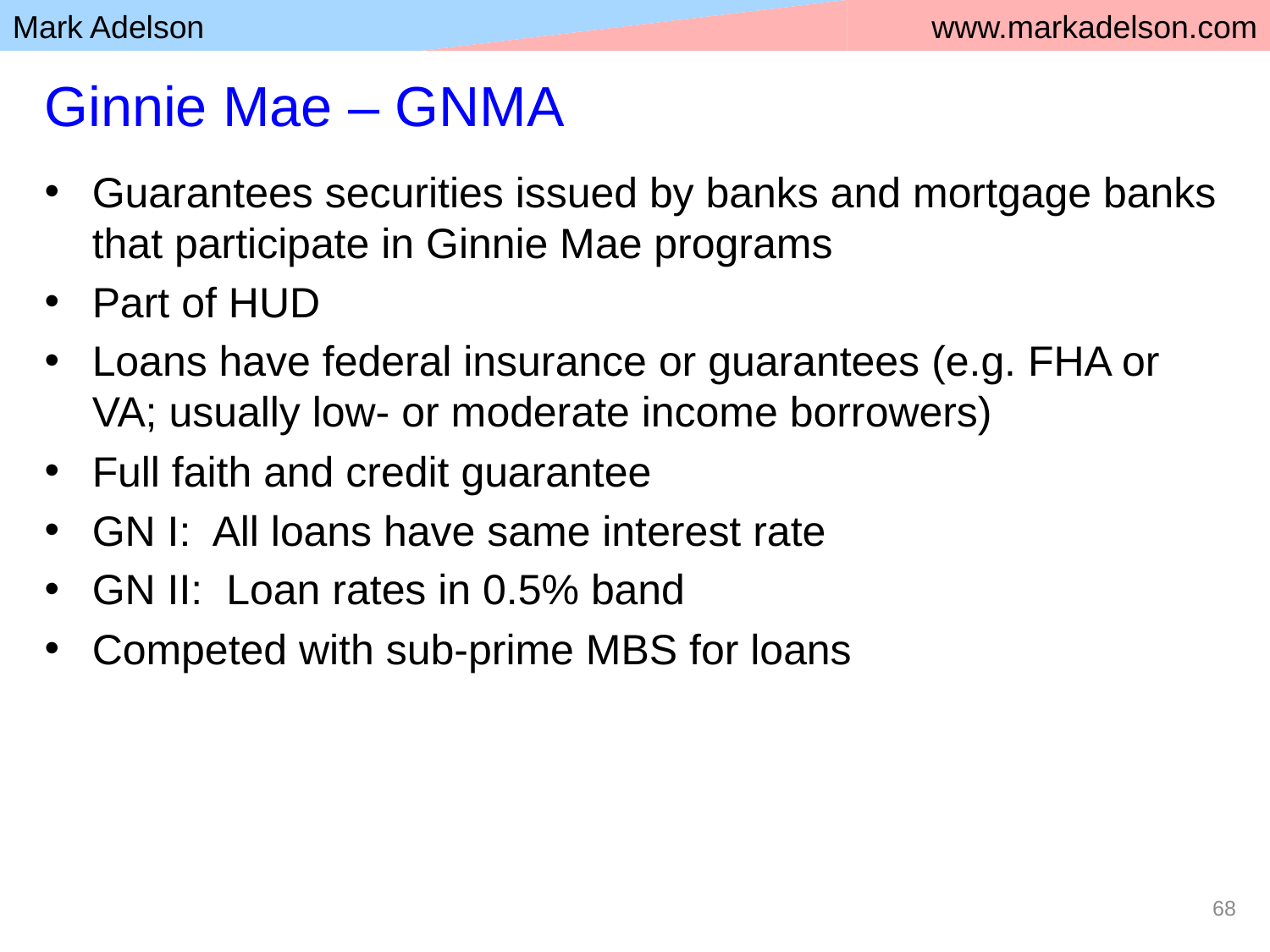

# Ginnie Mae – GNMA
Guarantees securities issued by banks and mortgage banks that participate in Ginnie Mae programs
Part of HUD
Loans have federal insurance or guarantees (e.g. FHA or VA; usually low- or moderate income borrowers)
Full faith and credit guarantee
GN I:  All loans have same interest rate
GN II:  Loan rates in 0.5% band
Competed with sub-prime MBS for loans
68